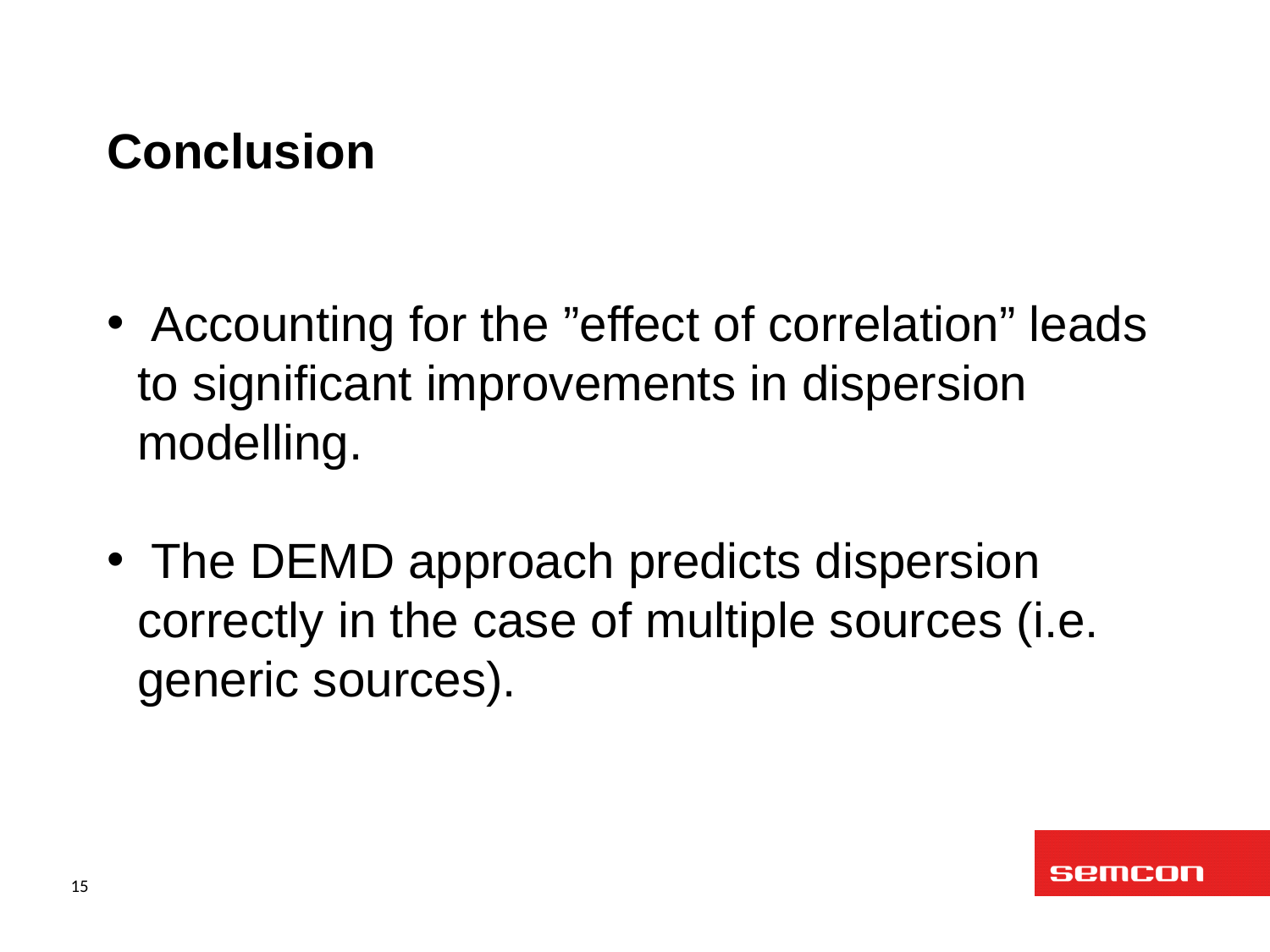

Conclusion
 Accounting for the ”effect of correlation” leads to significant improvements in dispersion modelling.

 The DEMD approach predicts dispersion correctly in the case of multiple sources (i.e. generic sources).
15